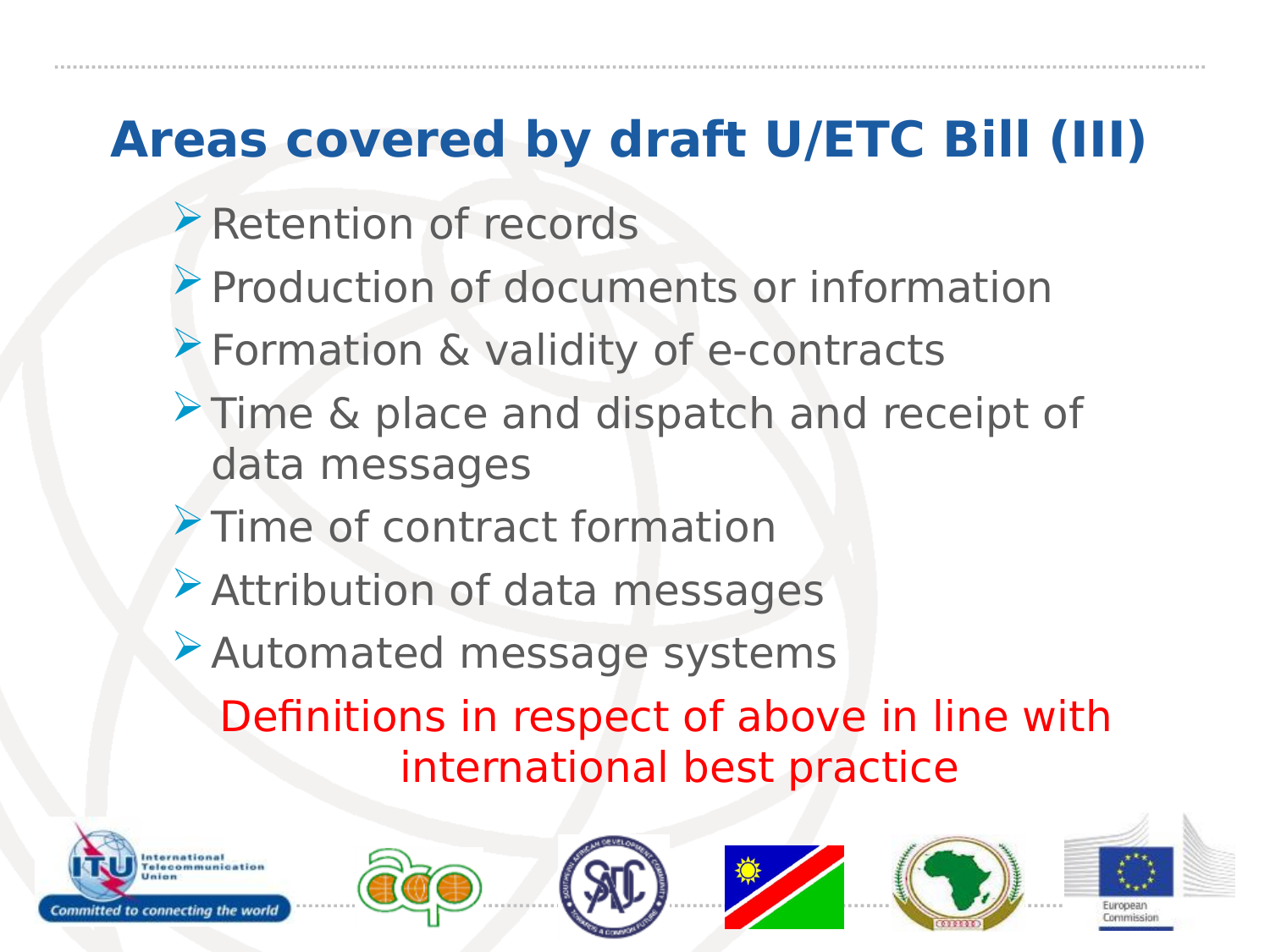

# Areas covered by draft U/ETC Bill (III)
Retention of records
Production of documents or information
Formation & validity of e-contracts
Time & place and dispatch and receipt of data messages
Time of contract formation
Attribution of data messages
Automated message systems
Definitions in respect of above in line with international best practice